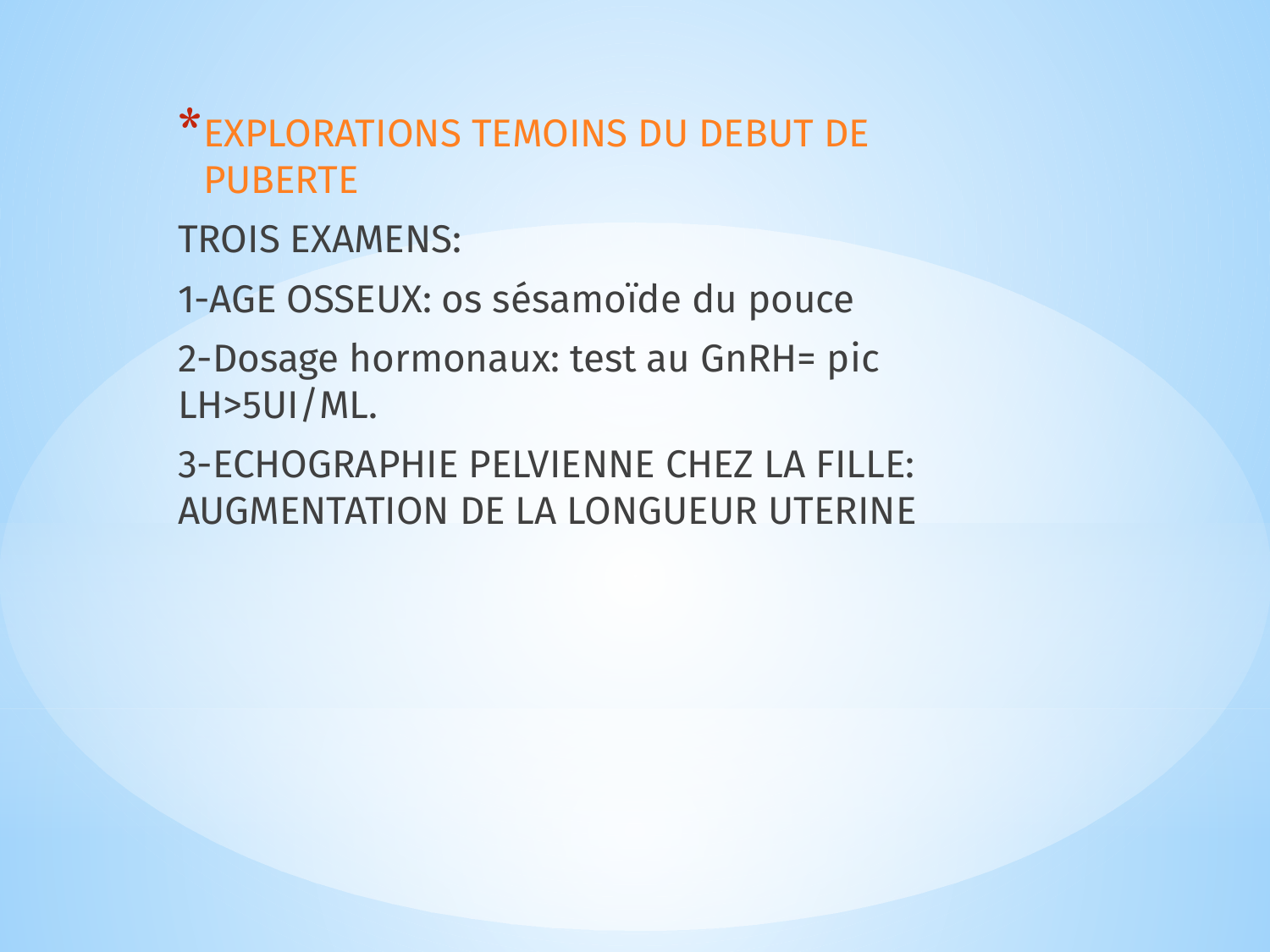

EXPLORATIONS TEMOINS DU DEBUT DE PUBERTE
TROIS EXAMENS:
1-AGE OSSEUX: os sésamoïde du pouce
2-Dosage hormonaux: test au GnRH= pic LH>5UI/ML.
3-ECHOGRAPHIE PELVIENNE CHEZ LA FILLE: AUGMENTATION DE LA LONGUEUR UTERINE
#